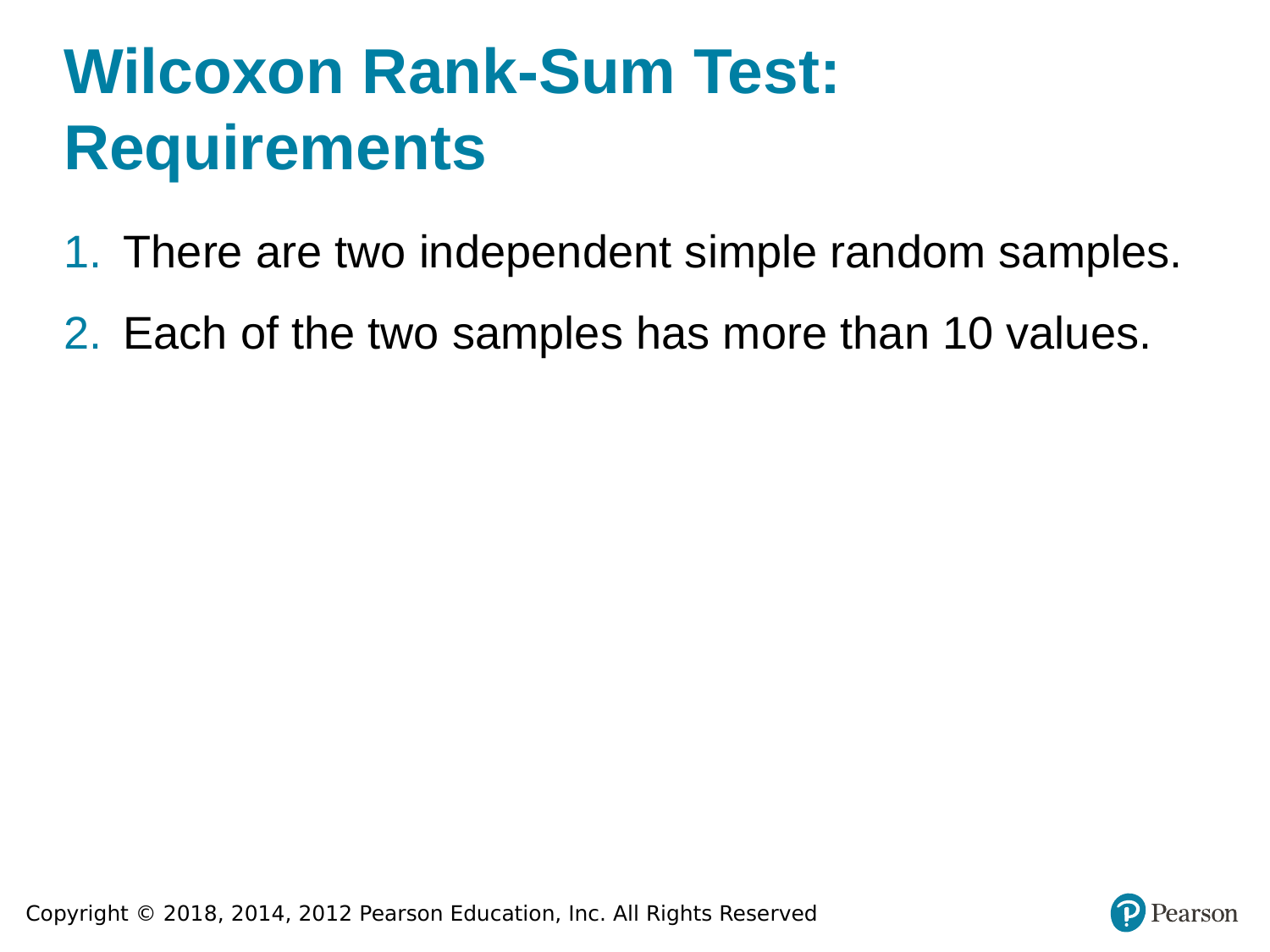

# Wilcoxon Rank-Sum Test: Requirements
There are two independent simple random samples.
Each of the two samples has more than 10 values.